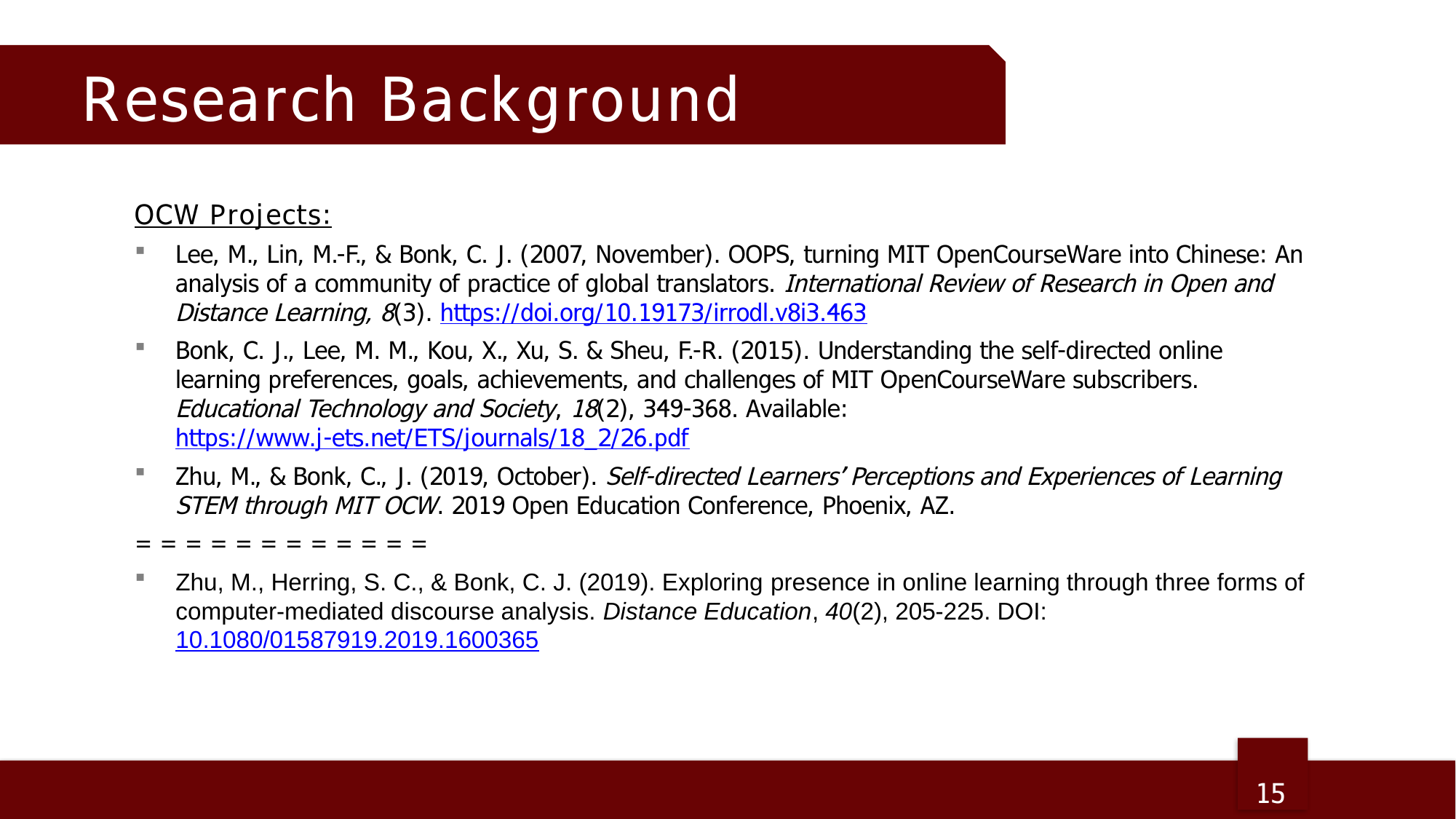

Research Background
OCW Projects:
Lee, M., Lin, M.-F., & Bonk, C. J. (2007, November). OOPS, turning MIT OpenCourseWare into Chinese: An analysis of a community of practice of global translators. International Review of Research in Open and Distance Learning, 8(3). https://doi.org/10.19173/irrodl.v8i3.463
Bonk, C. J., Lee, M. M., Kou, X., Xu, S. & Sheu, F.-R. (2015). Understanding the self-directed online learning preferences, goals, achievements, and challenges of MIT OpenCourseWare subscribers. Educational Technology and Society, 18(2), 349-368. Available: https://www.j-ets.net/ETS/journals/18_2/26.pdf
Zhu, M., & Bonk, C., J. (2019, October). Self-directed Learners’ Perceptions and Experiences of Learning STEM through MIT OCW. 2019 Open Education Conference, Phoenix, AZ.
= = = = = = = = = = = =
Zhu, M., Herring, S. C., & Bonk, C. J. (2019). Exploring ­presence in online learning through three forms of computer-mediated discourse analysis. Distance Education, 40(2), 205-225. DOI: 10.1080/01587919.2019.1600365
15